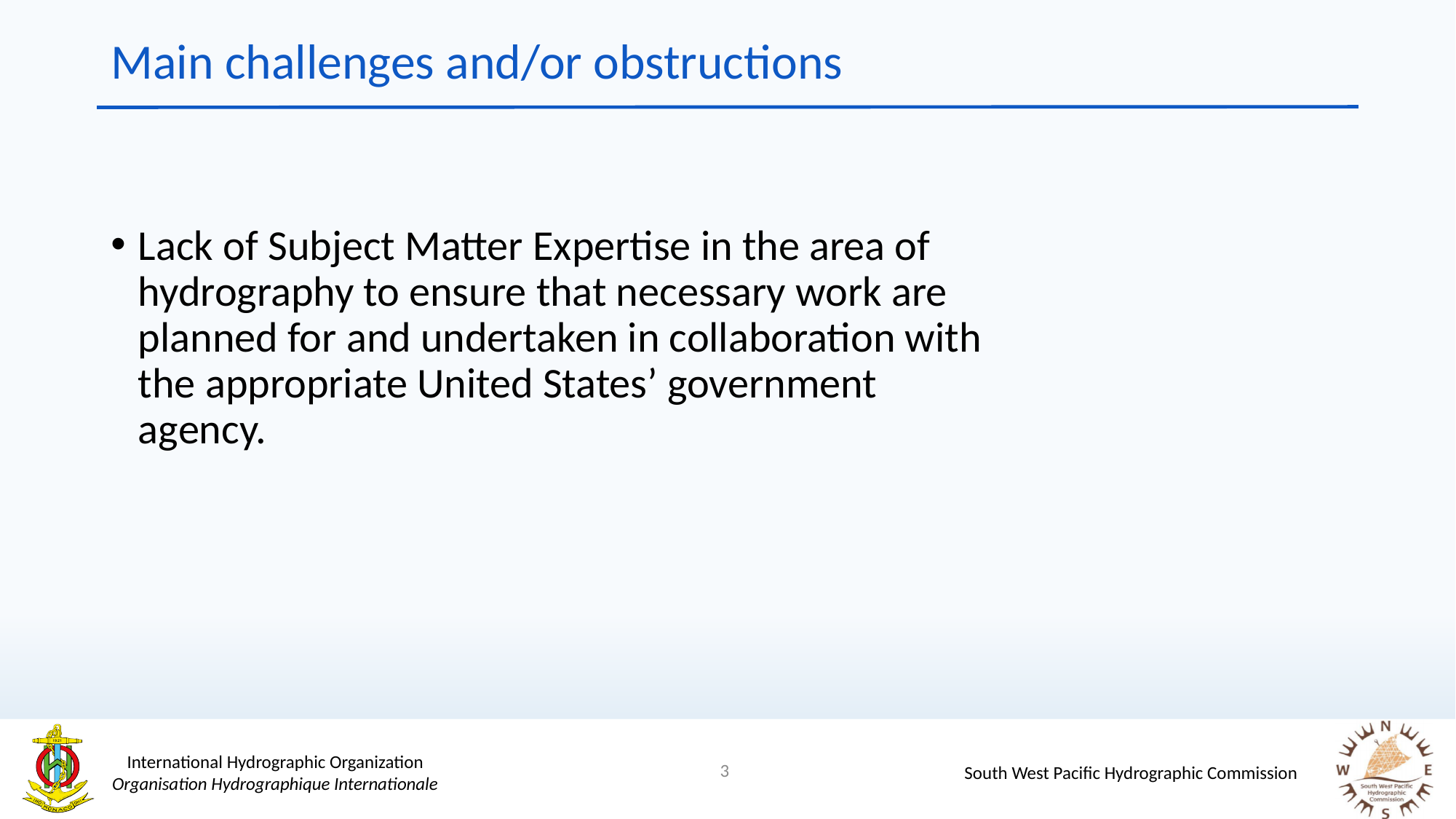

# Main challenges and/or obstructions
Lack of Subject Matter Expertise in the area of hydrography to ensure that necessary work are planned for and undertaken in collaboration with the appropriate United States’ government agency.
3